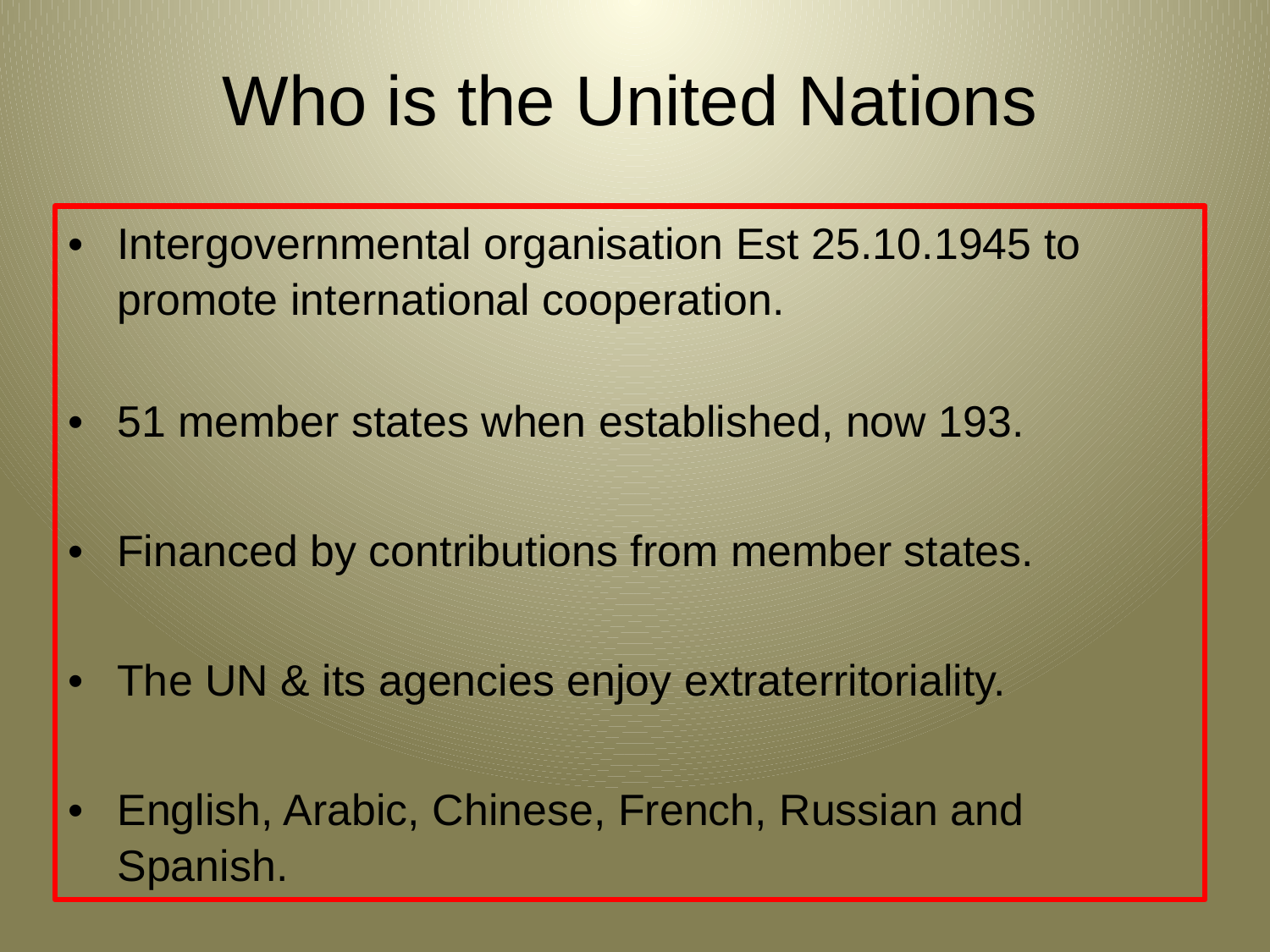

# Who is the United Nations
Intergovernmental organisation Est 25.10.1945 to promote international cooperation.

51 member states when established, now 193.

Financed by contributions from member states.

The UN & its agencies enjoy extraterritoriality.

English, Arabic, Chinese, French, Russian and Spanish.